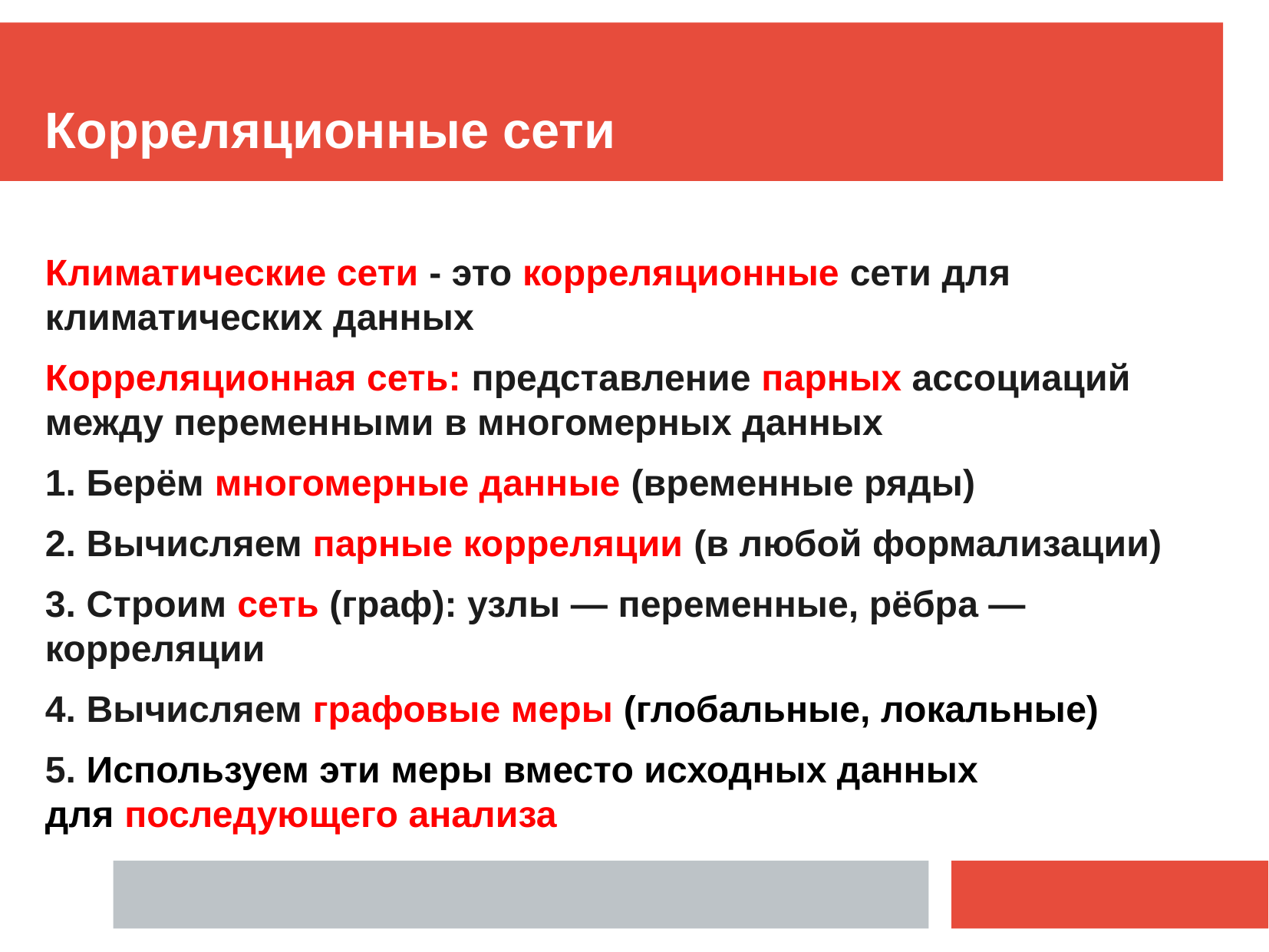

Корреляционные сети
Климатические сети - это корреляционные сети для климатических данных
Корреляционная сеть: представление парных ассоциаций между переменными в многомерных данных
1. Берём многомерные данные (временные ряды)
2. Вычисляем парные корреляции (в любой формализации)
3. Строим сеть (граф): узлы — переменные, рёбра — корреляции
4. Вычисляем графовые меры (глобальные, локальные)
5. Используем эти меры вместо исходных данных
для последующего анализа